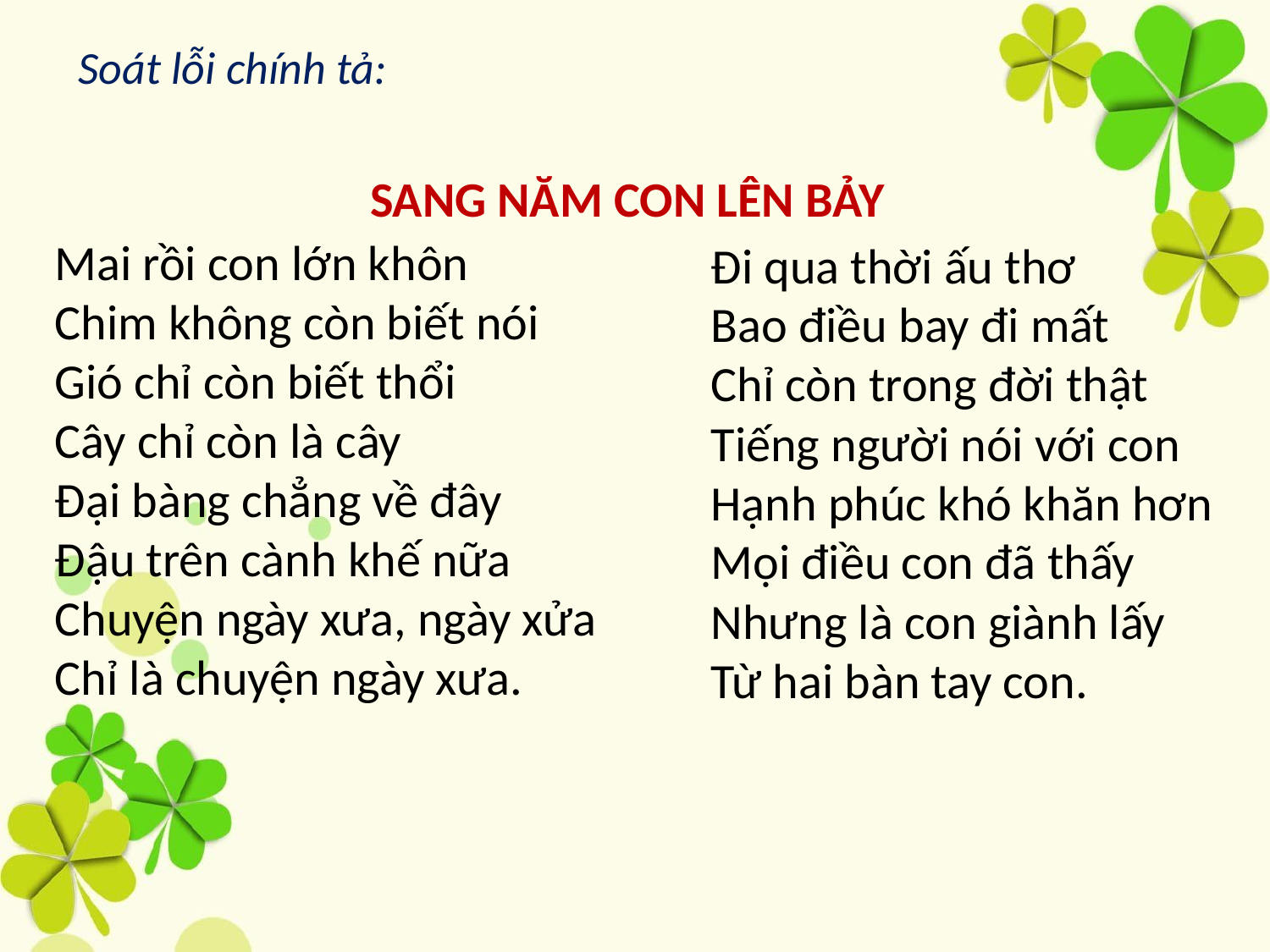

# Soát lỗi chính tả:
SANG NĂM CON LÊN BẢY
Mai rồi con lớn khôn
Chim không còn biết nói
Gió chỉ còn biết thổi
Cây chỉ còn là cây
Đại bàng chẳng về đây
Đậu trên cành khế nữa
Chuyện ngày xưa, ngày xửa
Chỉ là chuyện ngày xưa.
Đi qua thời ấu thơ
Bao điều bay đi mất
Chỉ còn trong đời thật
Tiếng người nói với con
Hạnh phúc khó khăn hơn
Mọi điều con đã thấy
Nhưng là con giành lấy
Từ hai bàn tay con.